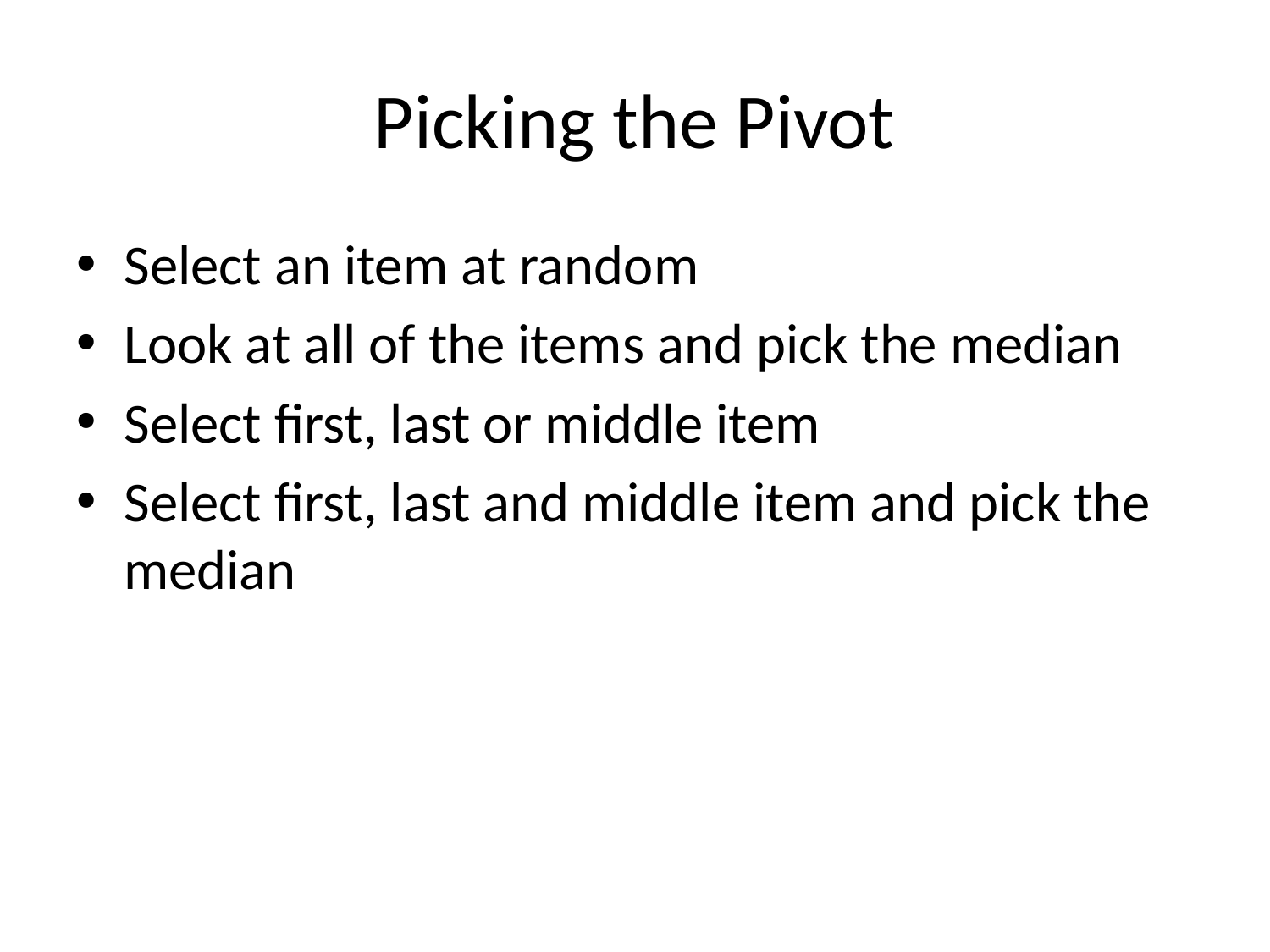

# Picking the Pivot
Select an item at random
Look at all of the items and pick the median
Select first, last or middle item
Select first, last and middle item and pick the median